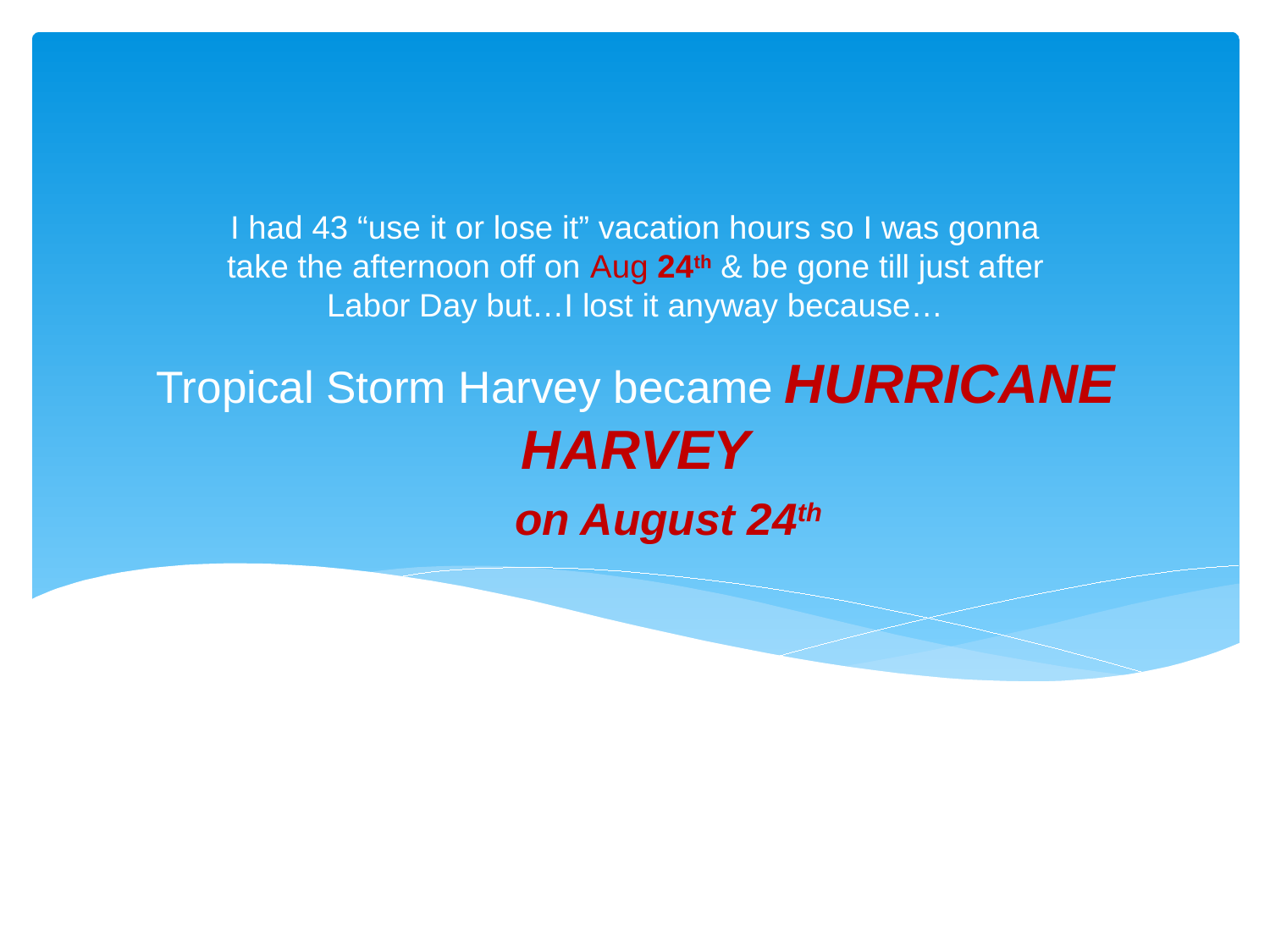

I had 43 “use it or lose it” vacation hours so I was gonna take the afternoon off on Aug 24th & be gone till just after Labor Day but…I lost it anyway because…
# Tropical Storm Harvey became HURRICANE HARVEY on August 24th